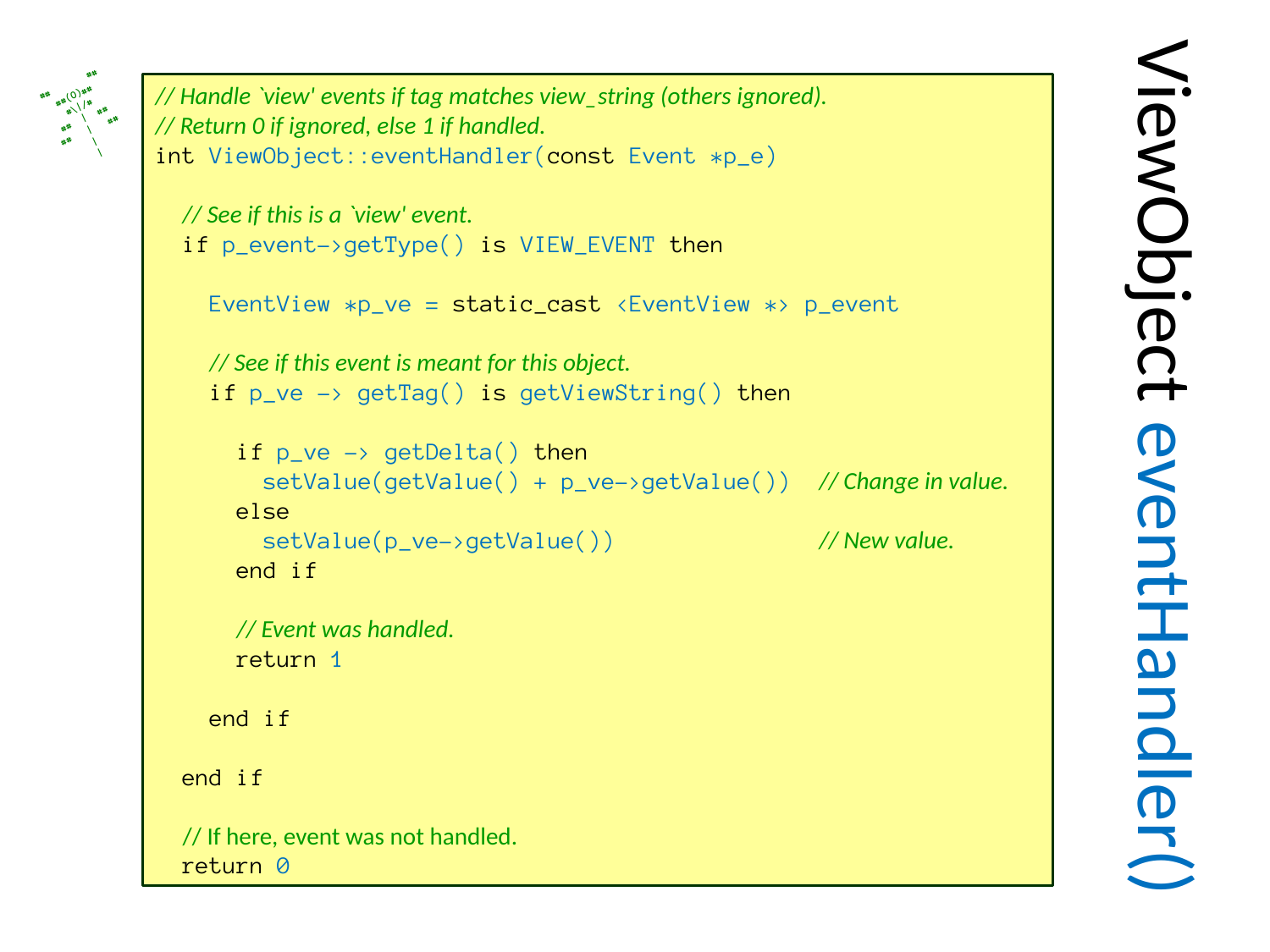

// Handle `view' events if tag matches view_string (others ignored).
// Return 0 if ignored, else 1 if handled.
int ViewObject::eventHandler(const Event *p_e)

  // See if this is a `view' event.
  if p_event->getType() is VIEW_EVENT then

    EventView *p_ve = static_cast <EventView *> p_event

    // See if this event is meant for this object.
    if p_ve -> getTag() is getViewString() then

      if p_ve -> getDelta() then
        setValue(getValue() + p_ve->getValue())  // Change in value.
      else
        setValue(p_ve->getValue())               // New value.
      end if

      // Event was handled.
      return 1

    end if

  end if

  // If here, event was not handled.
  return 0
# ViewObject eventHandler()